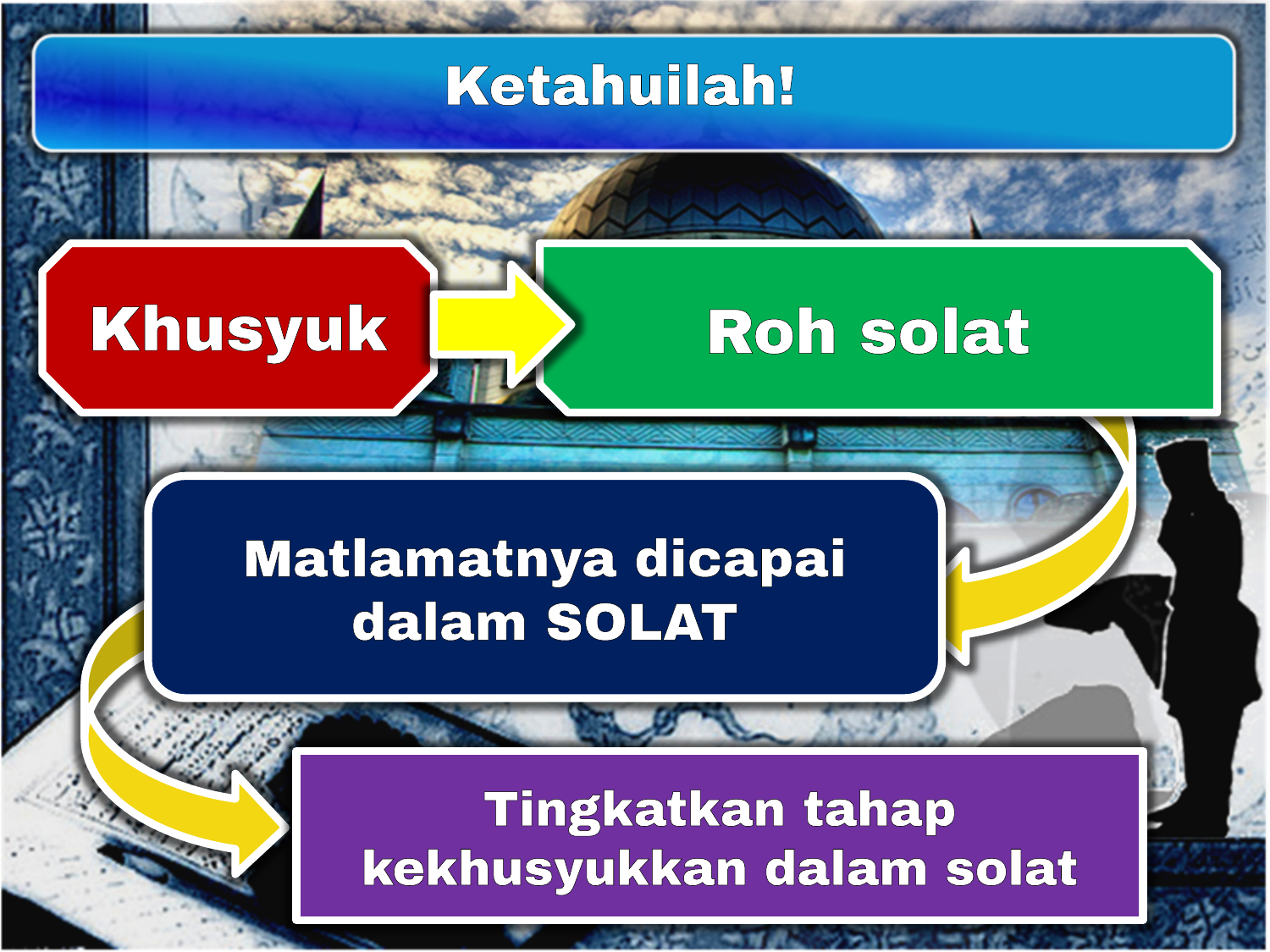

Ketahuilah!
Khusyuk
Roh solat

Matlamatnya dicapai dalam SOLAT

Tingkatkan tahap kekhusyukkan dalam solat